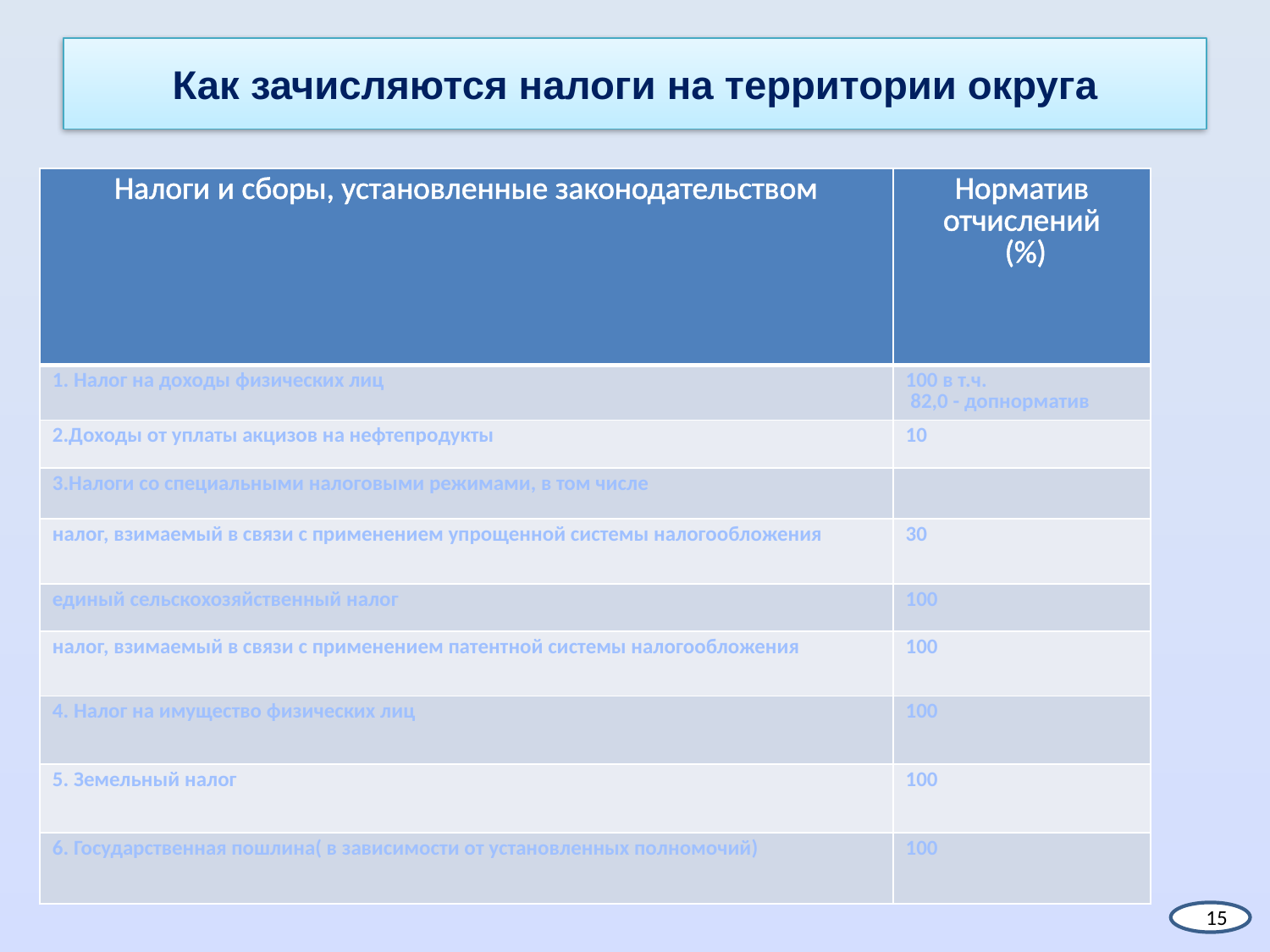

# Как зачисляются налоги на территории округа
| Налоги и сборы, установленные законодательством | Норматив отчислений (%) |
| --- | --- |
| 1. Налог на доходы физических лиц | 100 в т.ч. 82,0 - допнорматив |
| 2.Доходы от уплаты акцизов на нефтепродукты | 10 |
| 3.Налоги со специальными налоговыми режимами, в том числе |  |
| налог, взимаемый в связи с применением упрощенной системы налогообложения | 30 |
| единый сельскохозяйственный налог | 100 |
| налог, взимаемый в связи с применением патентной системы налогообложения | 100 |
| 4. Налог на имущество физических лиц | 100 |
| 5. Земельный налог | 100 |
| 6. Государственная пошлина( в зависимости от установленных полномочий) | 100 |

15